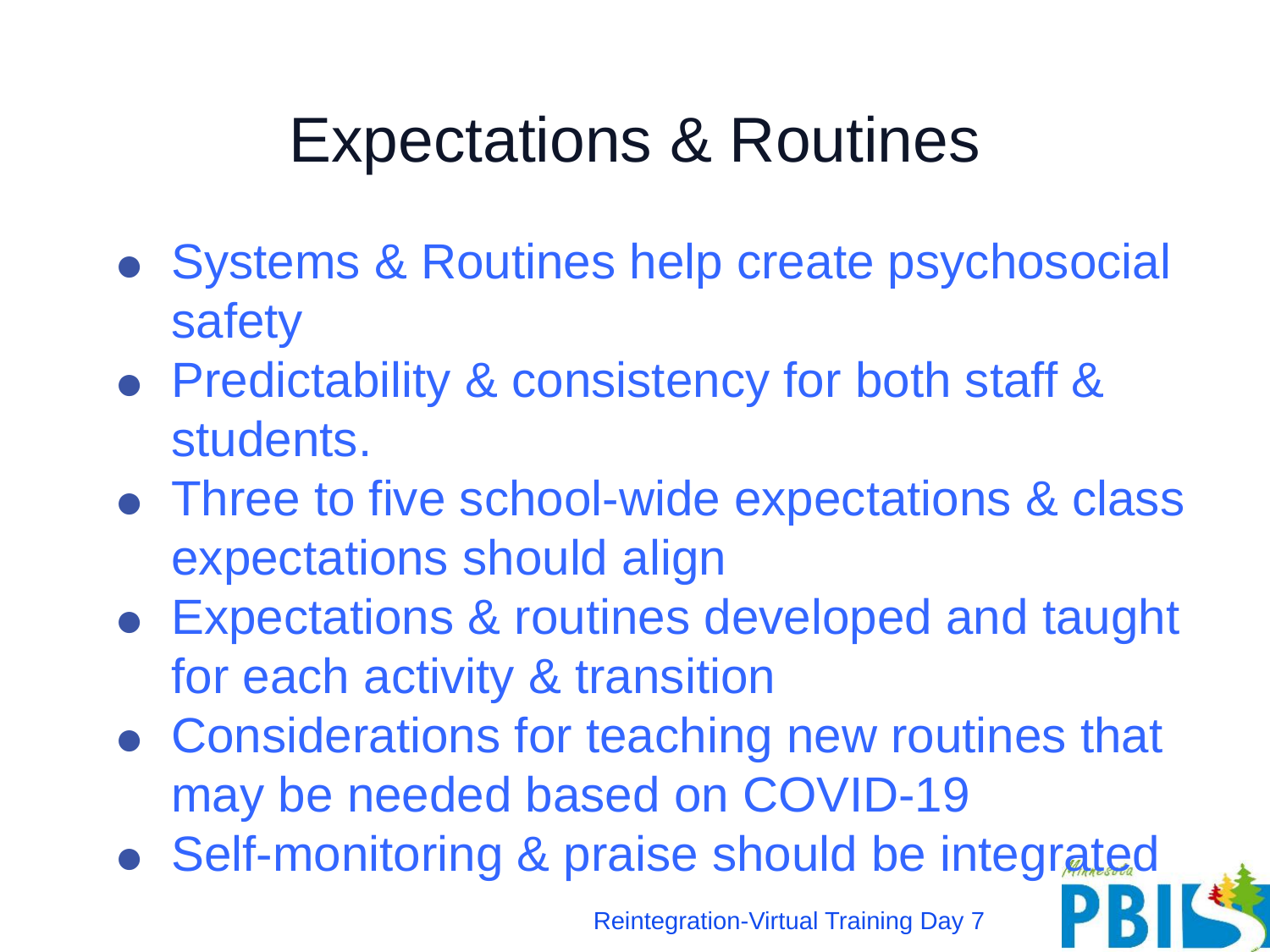

# Expectations & Routines
Systems & Routines help create psychosocial safety
Predictability & consistency for both staff & students.
Three to five school-wide expectations & class expectations should align
Expectations & routines developed and taught for each activity & transition
Considerations for teaching new routines that may be needed based on COVID-19
Self-monitoring & praise should be integrated